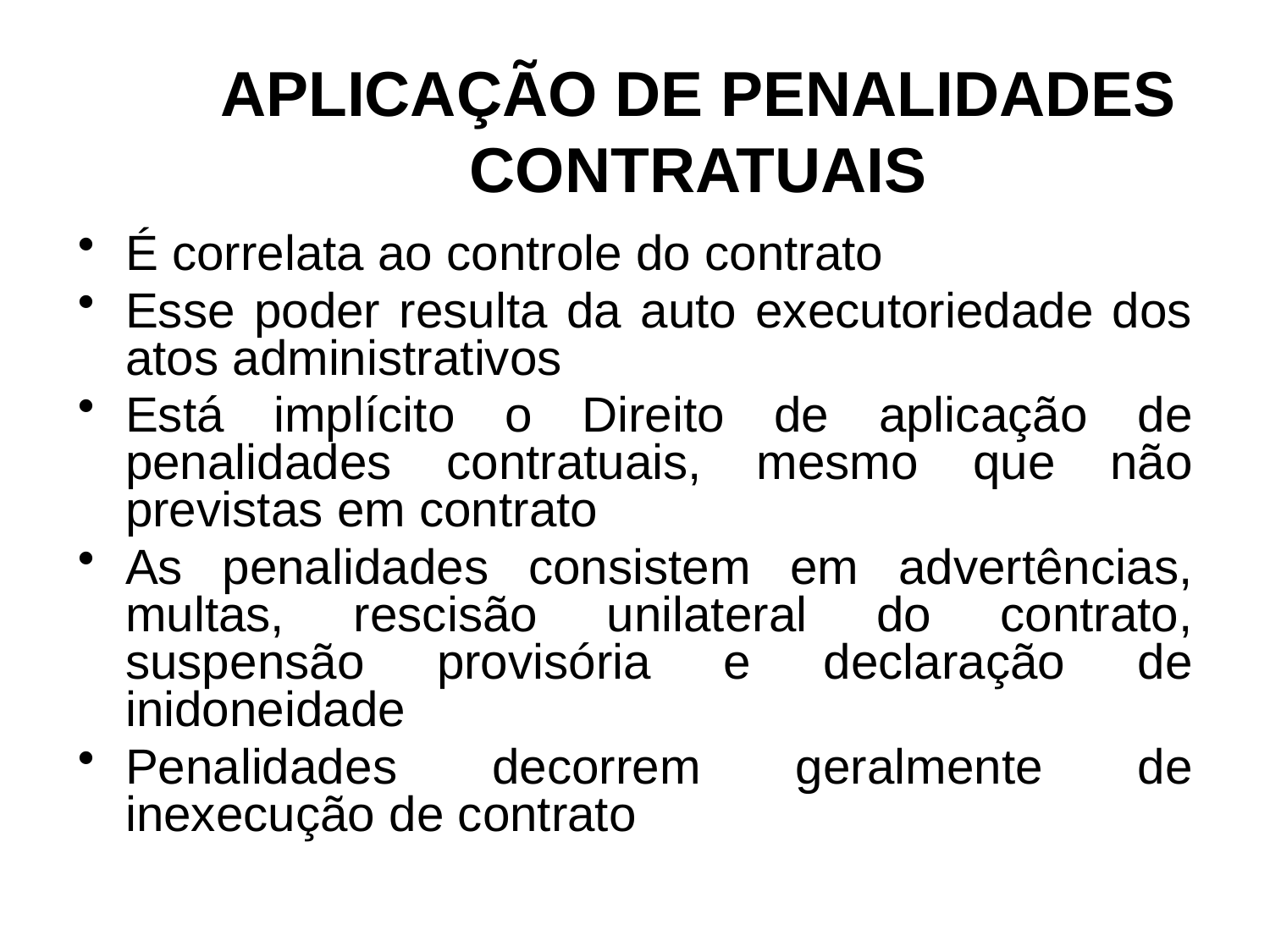

# APLICAÇÃO DE PENALIDADES CONTRATUAIS
É correlata ao controle do contrato
Esse poder resulta da auto executoriedade dos atos administrativos
Está implícito o Direito de aplicação de penalidades contratuais, mesmo que não previstas em contrato
As penalidades consistem em advertências, multas, rescisão unilateral do contrato, suspensão provisória e declaração de inidoneidade
Penalidades decorrem geralmente de inexecução de contrato